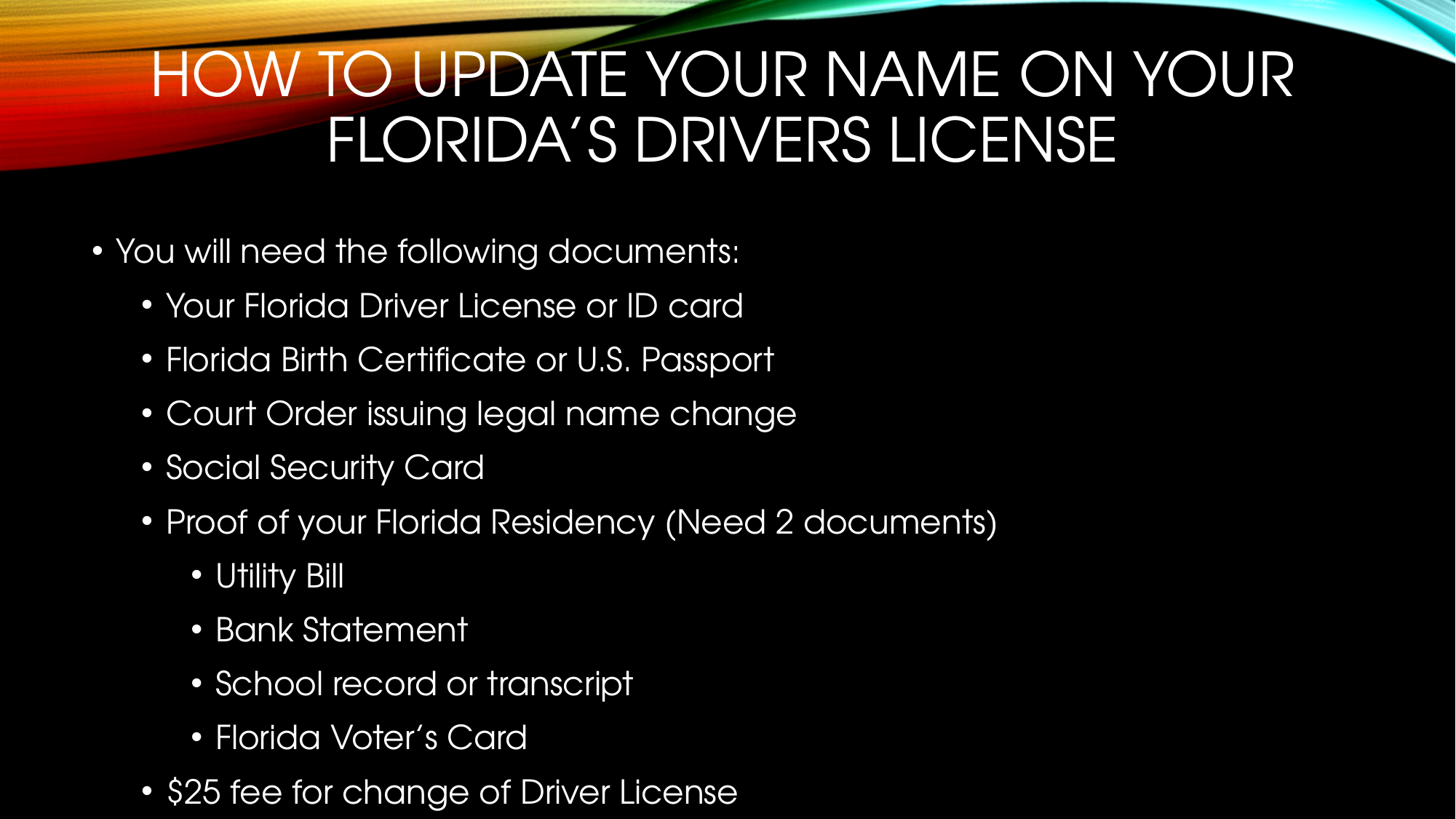

# How to Update Your Name on Your Florida’s Drivers License
You will need the following documents:
Your Florida Driver License or ID card
Florida Birth Certificate or U.S. Passport
Court Order issuing legal name change
Social Security Card
Proof of your Florida Residency (Need 2 documents)
Utility Bill
Bank Statement
School record or transcript
Florida Voter’s Card
$25 fee for change of Driver License